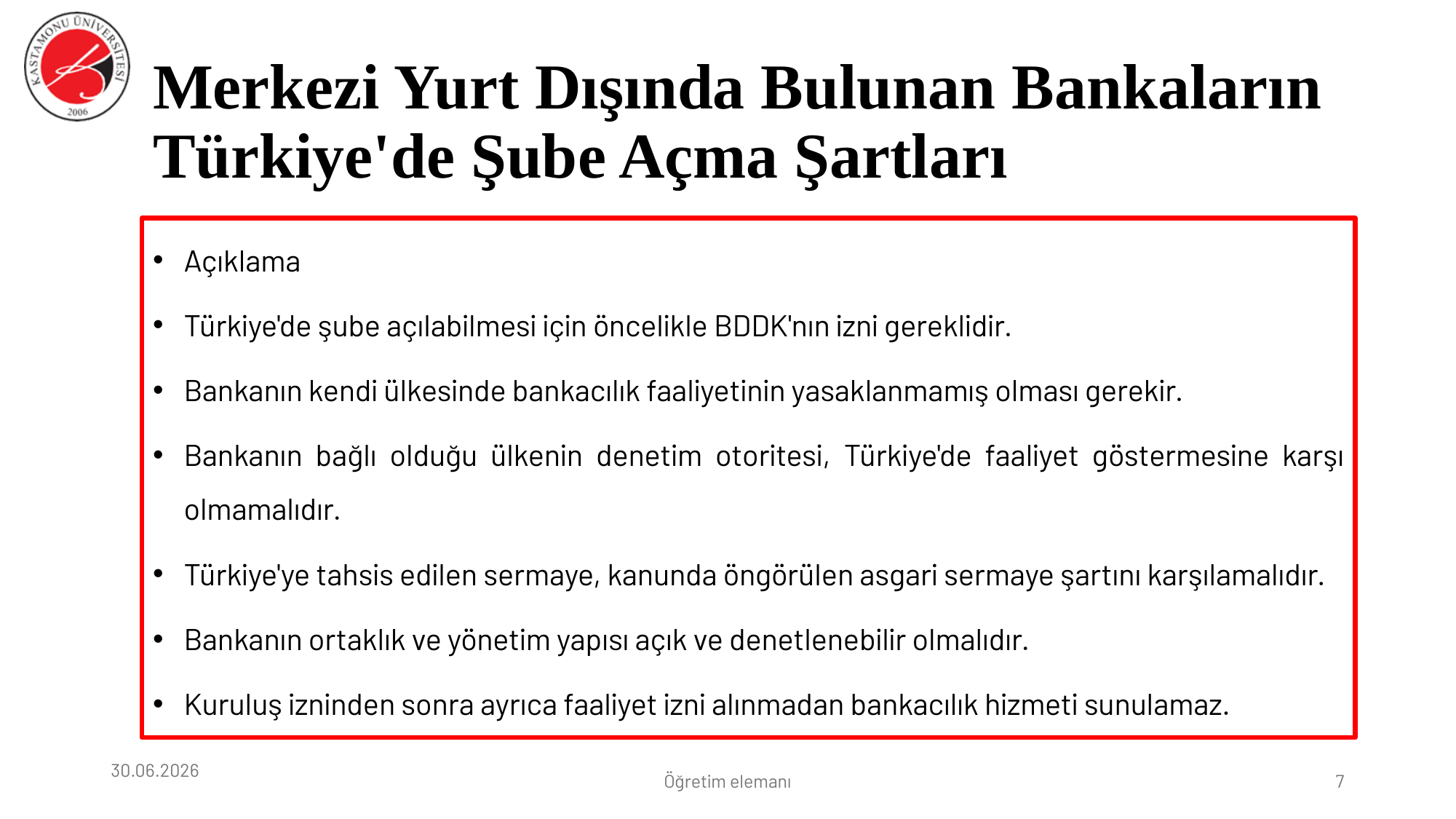

# Merkezi Yurt Dışında Bulunan Bankaların Türkiye'de Şube Açma Şartları
Açıklama
Türkiye'de şube açılabilmesi için öncelikle BDDK'nın izni gereklidir.
Bankanın kendi ülkesinde bankacılık faaliyetinin yasaklanmamış olması gerekir.
Bankanın bağlı olduğu ülkenin denetim otoritesi, Türkiye'de faaliyet göstermesine karşı olmamalıdır.
Türkiye'ye tahsis edilen sermaye, kanunda öngörülen asgari sermaye şartını karşılamalıdır.
Bankanın ortaklık ve yönetim yapısı açık ve denetlenebilir olmalıdır.
Kuruluş izninden sonra ayrıca faaliyet izni alınmadan bankacılık hizmeti sunulamaz.

30.06.2026

Öğretim elemanı
7